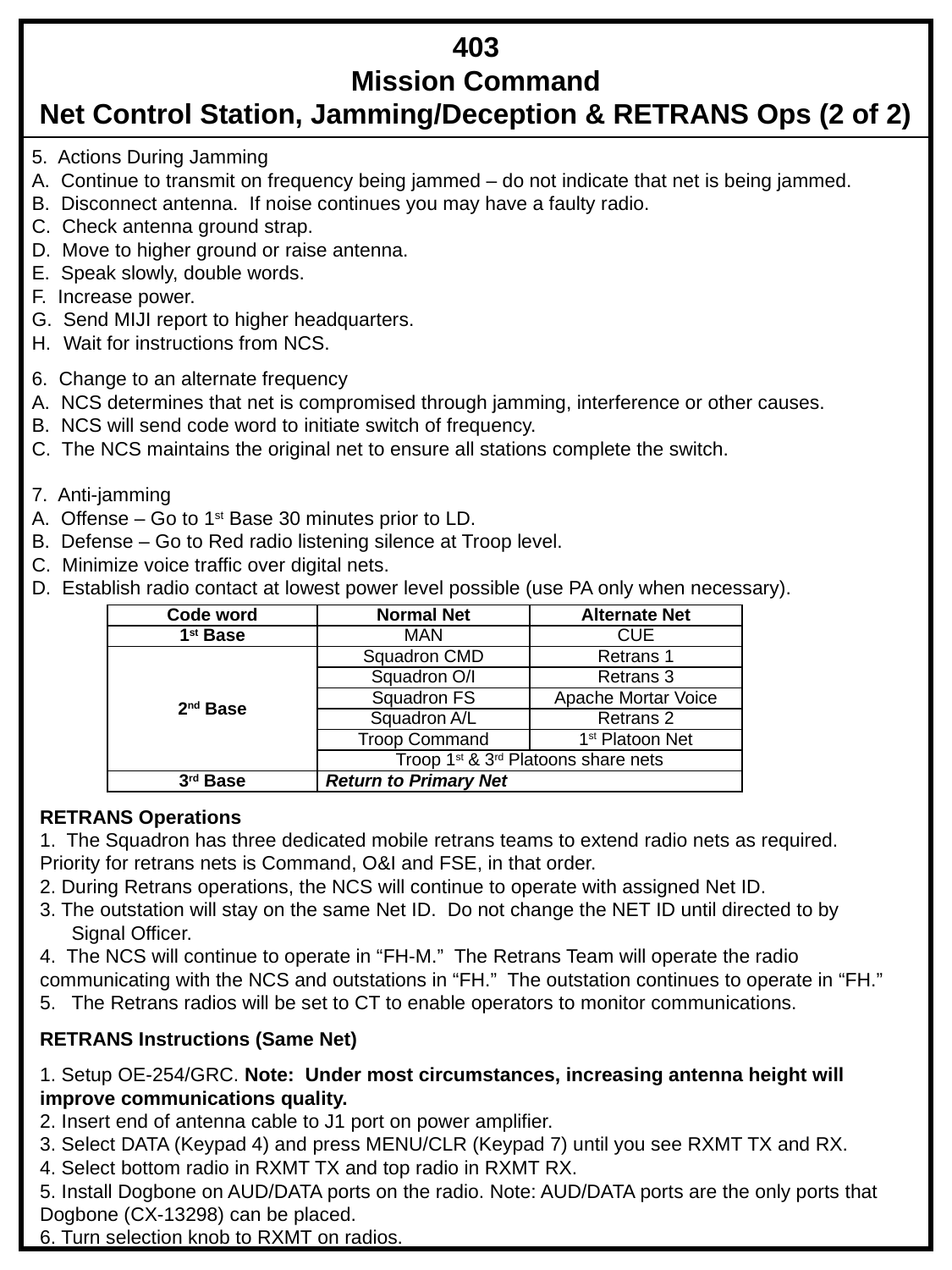

403
Mission Command
Net Control Station, Jamming/Deception & RETRANS Ops (2 of 2)
5.  Actions During Jamming
A.  Continue to transmit on frequency being jammed – do not indicate that net is being jammed.
B.  Disconnect antenna.  If noise continues you may have a faulty radio.
C.  Check antenna ground strap.
D.  Move to higher ground or raise antenna.
E.  Speak slowly, double words.
F.  Increase power.
G.  Send MIJI report to higher headquarters.
Wait for instructions from NCS.

6.  Change to an alternate frequency
A.  NCS determines that net is compromised through jamming, interference or other causes.
B.  NCS will send code word to initiate switch of frequency.
C.  The NCS maintains the original net to ensure all stations complete the switch.

7.  Anti-jamming
A.  Offense – Go to 1st Base 30 minutes prior to LD.
B.  Defense – Go to Red radio listening silence at Troop level.
C.  Minimize voice traffic over digital nets.
D.  Establish radio contact at lowest power level possible (use PA only when necessary).

| Code word | Normal Net | Alternate Net |
| --- | --- | --- |
| 1st Base | MAN | CUE |
| 2nd Base | Squadron CMD | Retrans 1 |
|  | Squadron O/I | Retrans 3 |
|  | Squadron FS | Apache Mortar Voice |
|  | Squadron A/L | Retrans 2 |
|  | Troop Command | 1st Platoon Net |
|  | Troop 1st & 3rd Platoons share nets |  |
| 3rd Base | Return to Primary Net |  |
RETRANS Operations
1.  The Squadron has three dedicated mobile retrans teams to extend radio nets as required.  Priority for retrans nets is Command, O&I and FSE, in that order.
2. During Retrans operations, the NCS will continue to operate with assigned Net ID.
3. The outstation will stay on the same Net ID.  Do not change the NET ID until directed to by Signal Officer.
4.  The NCS will continue to operate in “FH-M.”  The Retrans Team will operate the radio communicating with the NCS and outstations in “FH.”  The outstation continues to operate in “FH.”
The Retrans radios will be set to CT to enable operators to monitor communications.

RETRANS Instructions (Same Net)

1. Setup OE-254/GRC. Note:  Under most circumstances, increasing antenna height will improve communications quality.
2. Insert end of antenna cable to J1 port on power amplifier.
3. Select DATA (Keypad 4) and press MENU/CLR (Keypad 7) until you see RXMT TX and RX.
4. Select bottom radio in RXMT TX and top radio in RXMT RX.
5. Install Dogbone on AUD/DATA ports on the radio. Note: AUD/DATA ports are the only ports that Dogbone (CX-13298) can be placed.
6. Turn selection knob to RXMT on radios.